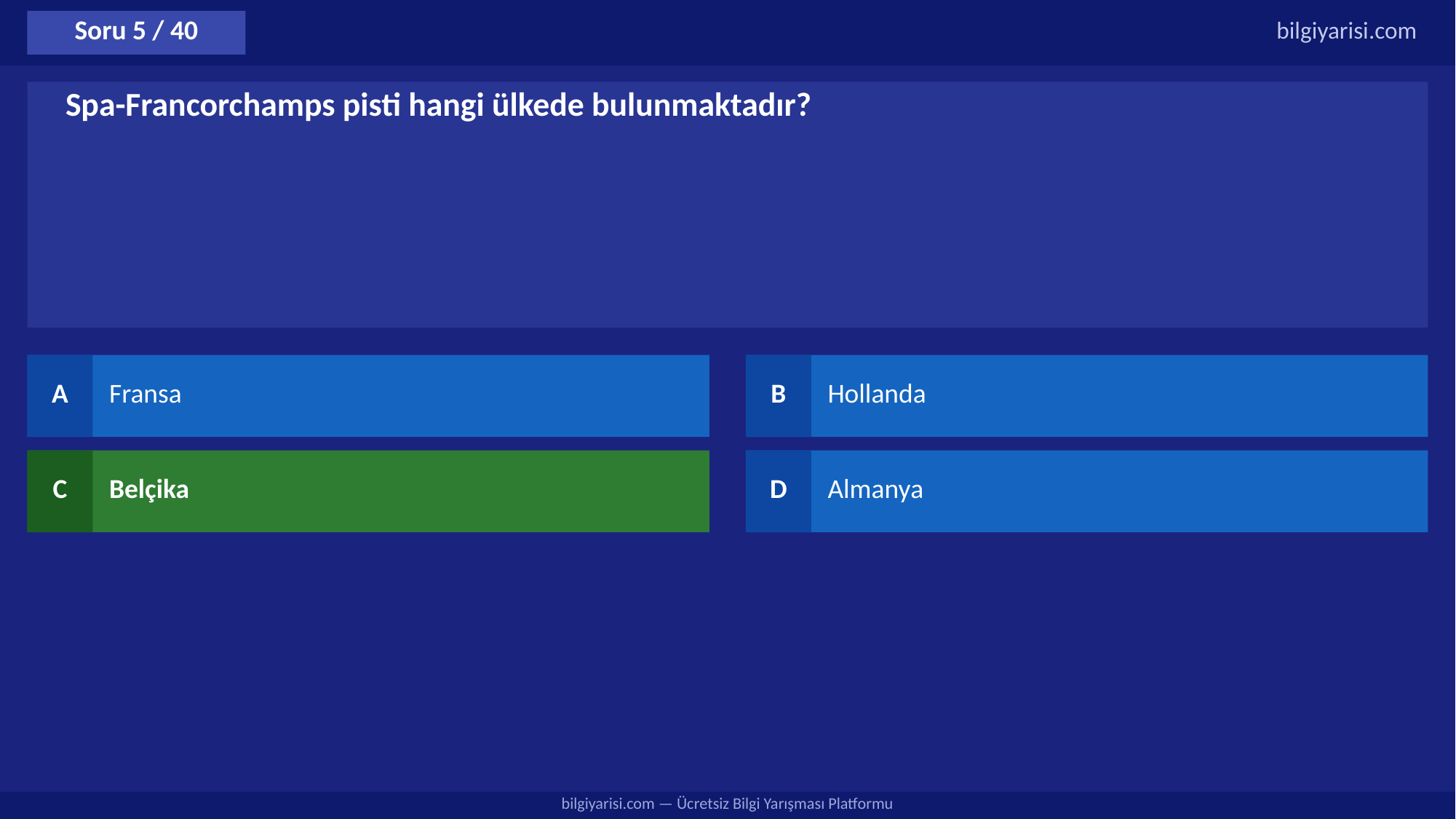

Soru 5 / 40
bilgiyarisi.com

Spa-Francorchamps pisti hangi ülkede bulunmaktadır?

A
Fransa

B
Hollanda

C
Belçika

D
Almanya
bilgiyarisi.com — Ücretsiz Bilgi Yarışması Platformu